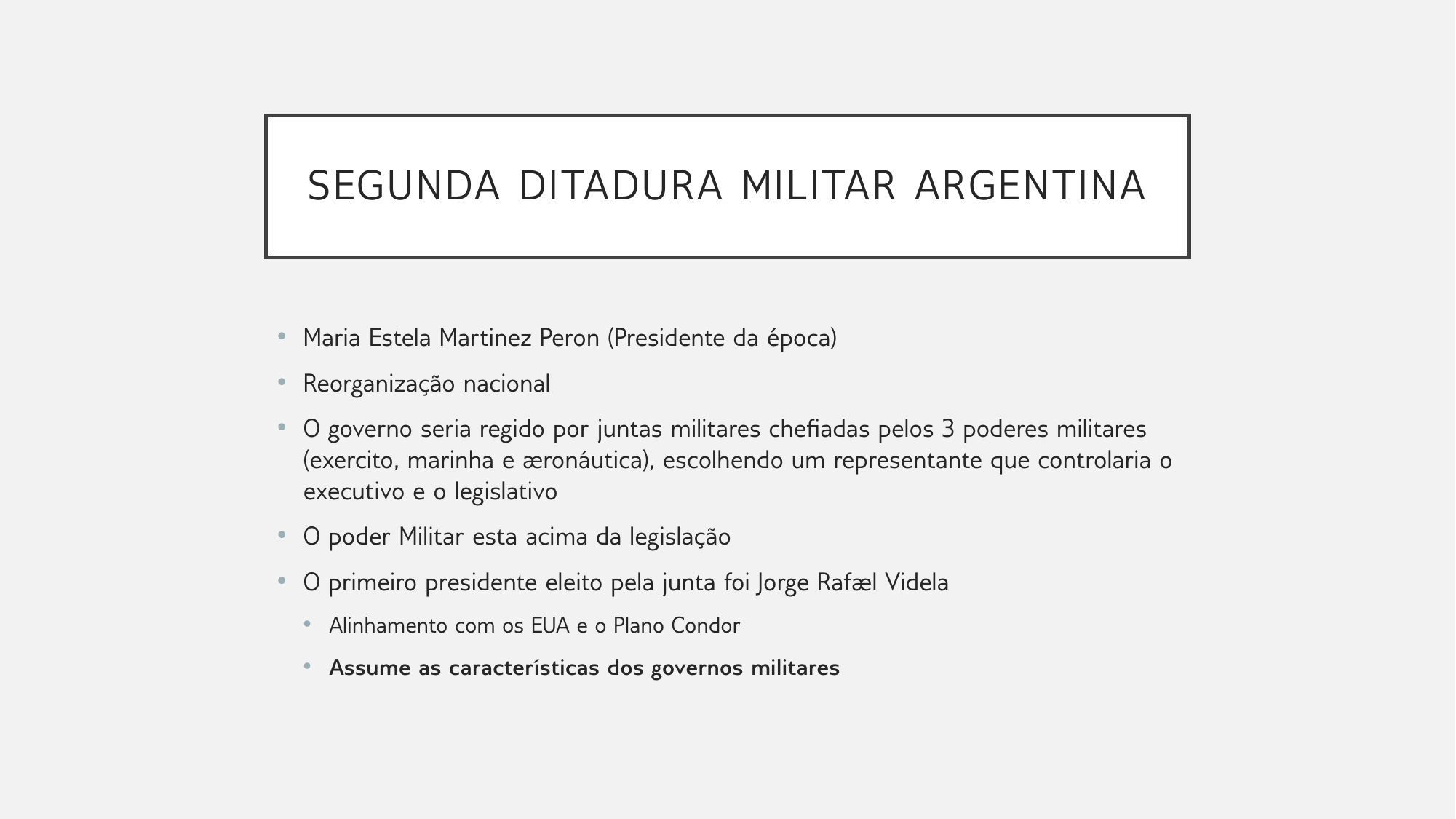

# SEGUNDA DITADURA MILITAR ARGENTINA
Maria Estela Martinez Peron (Presidente da época)
Reorganização nacional
O governo seria regido por juntas militares chefiadas pelos 3 poderes militares (exercito, marinha e aeronáutica), escolhendo um representante que controlaria o executivo e o legislativo
O poder Militar esta acima da legislação
O primeiro presidente eleito pela junta foi Jorge Rafael Videla
Alinhamento com os EUA e o Plano Condor
Assume as características dos governos militares